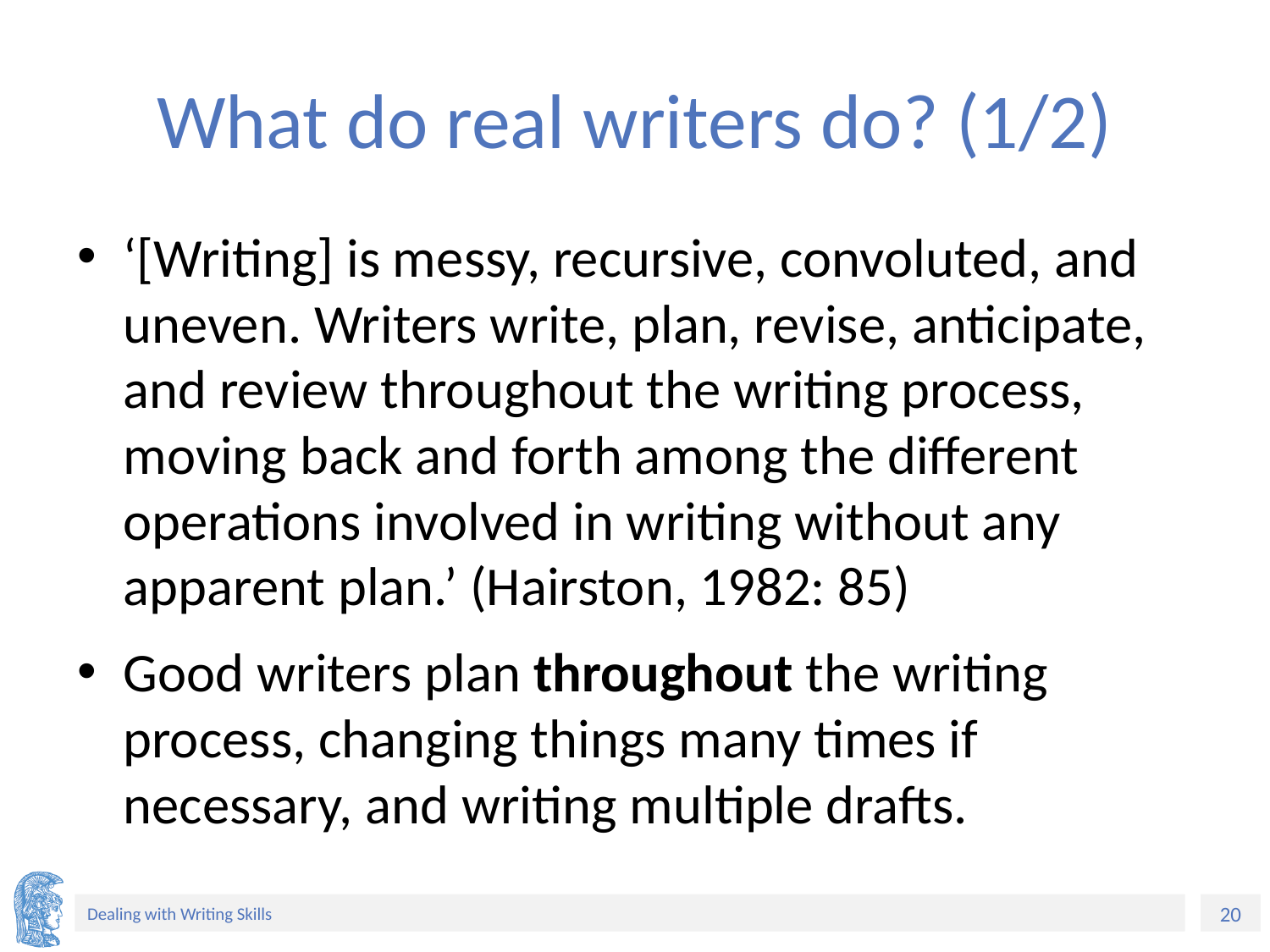

# What do real writers do? (1/2)
‘[Writing] is messy, recursive, convoluted, and uneven. Writers write, plan, revise, anticipate, and review throughout the writing process, moving back and forth among the different operations involved in writing without any apparent plan.’ (Hairston, 1982: 85)
Good writers plan throughout the writing process, changing things many times if necessary, and writing multiple drafts.